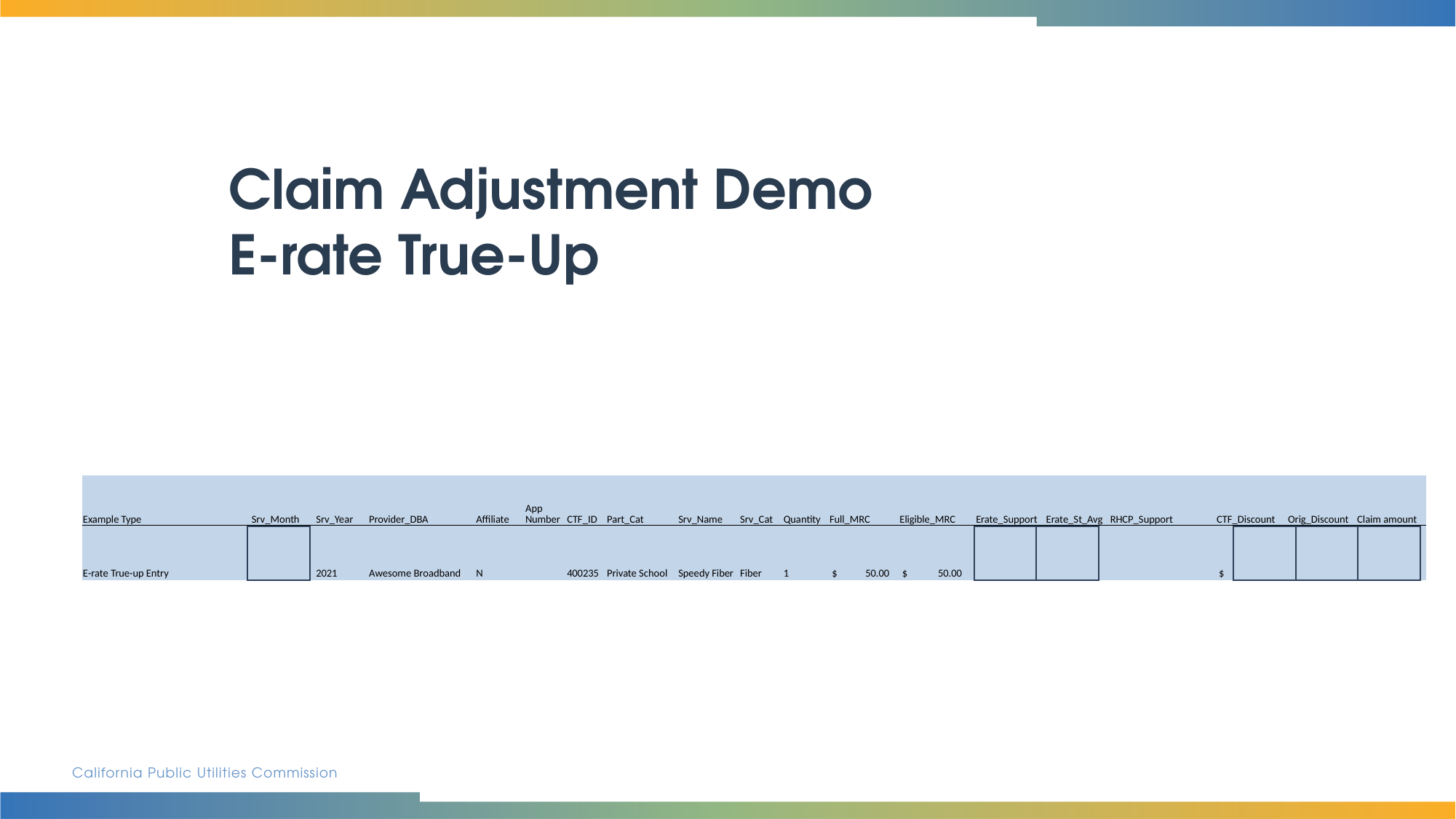

Claim Adjustment Demo
E-rate True-Up
| Example Type |  |  |  | Srv\_Month | Srv\_Year | Provider\_DBA | Affiliate | App Number | CTF\_ID | Part\_Cat | Srv\_Name | Srv\_Cat | Quantity | Full\_MRC | Eligible\_MRC | Erate\_Support | Erate\_St\_Avg | RHCP\_Support | CTF\_Discount | Orig\_Discount | Claim amount |
| --- | --- | --- | --- | --- | --- | --- | --- | --- | --- | --- | --- | --- | --- | --- | --- | --- | --- | --- | --- | --- | --- |
| E-rate True-up Entry |  |  |  | 7 | 2021 | Awesome Broadband | N |  | 400235 | Private School | Speedy Fiber | Fiber | 1 | $ 50.00 | $ 50.00 | 70% | 75% |  | $ 7.50 | $ 6.25 | $ 1.25 |